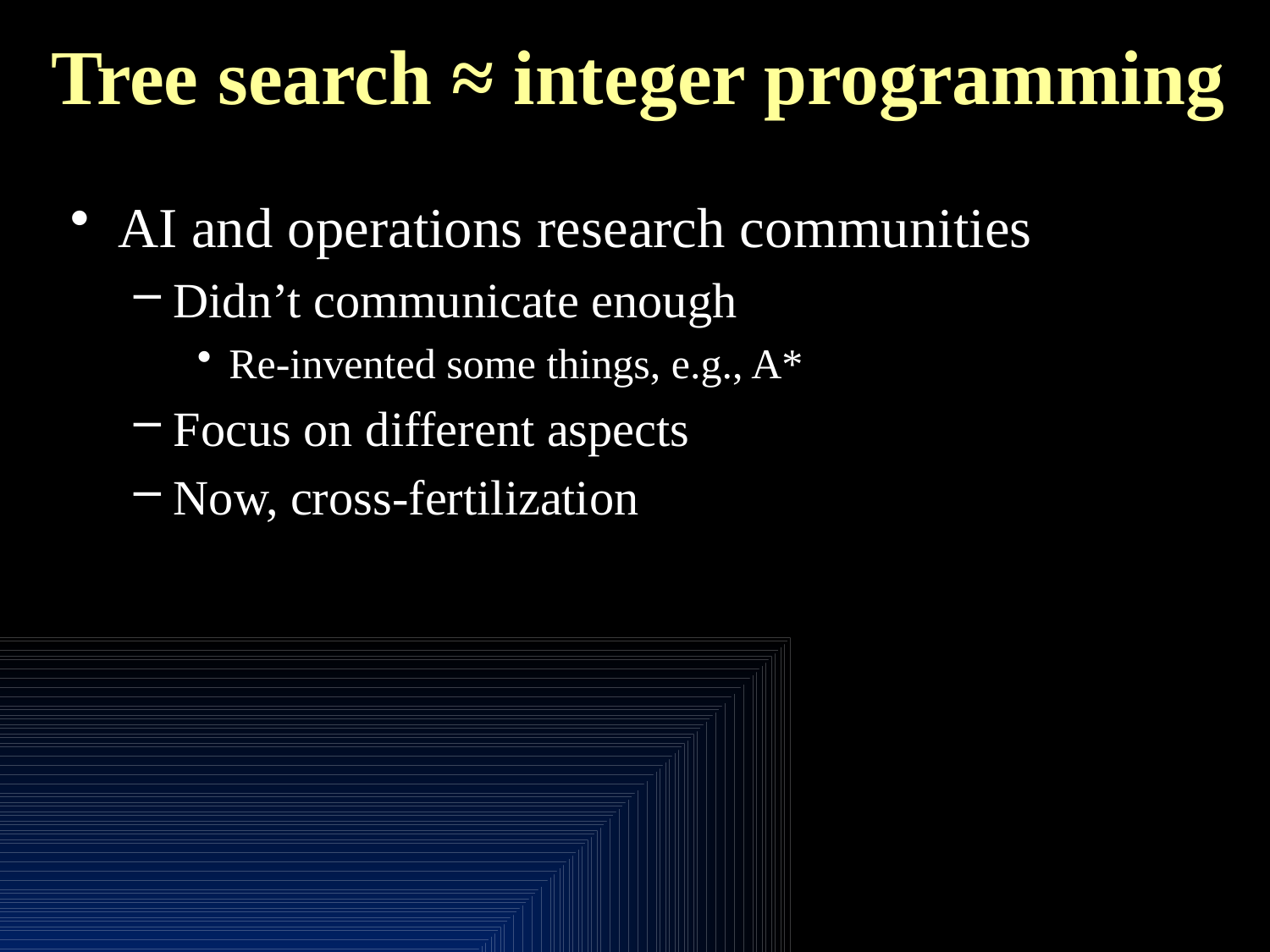

# Tree search ≈ integer programming
AI and operations research communities
Didn’t communicate enough
Re-invented some things, e.g., A*
Focus on different aspects
Now, cross-fertilization